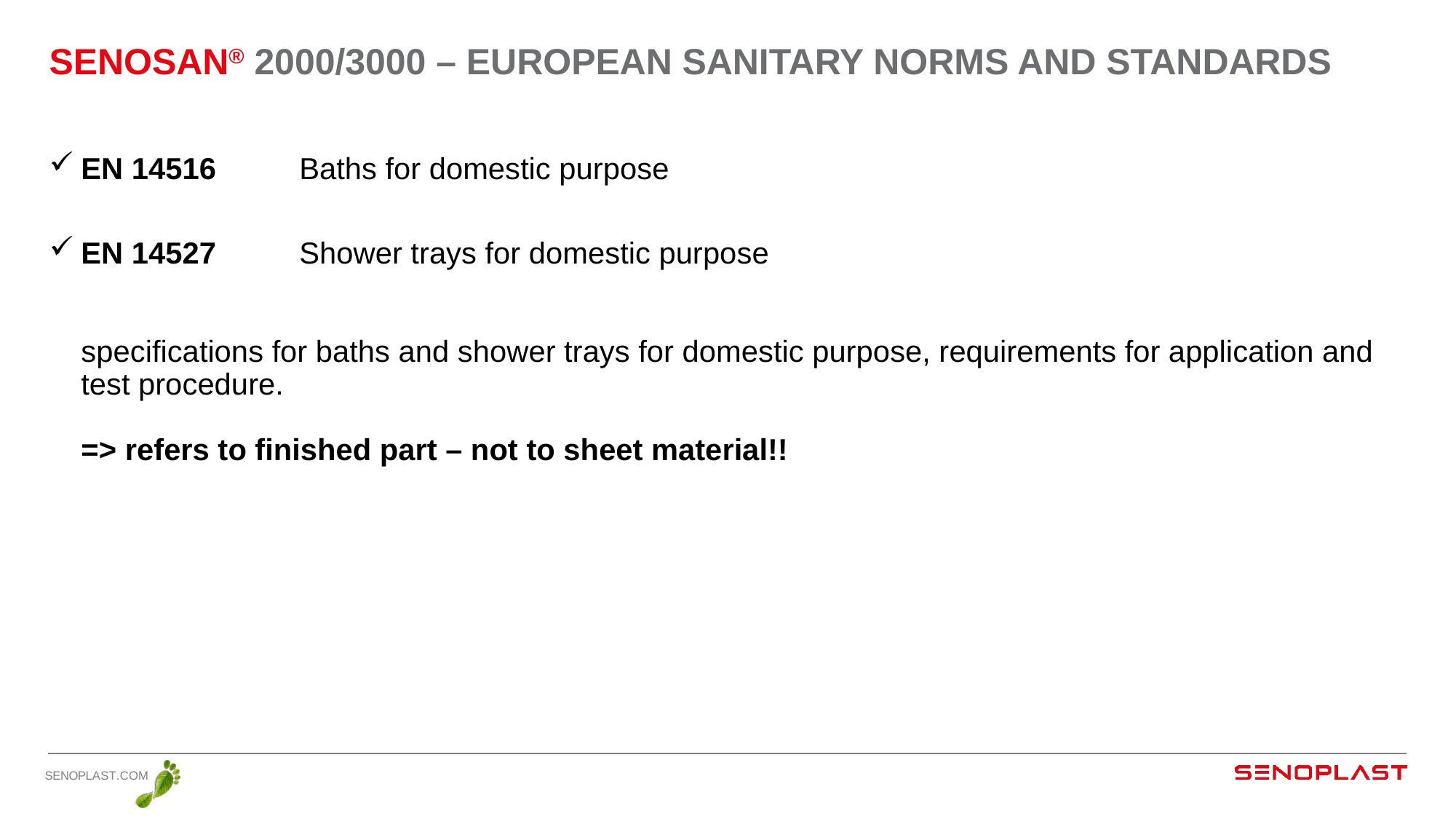

# senosan® 2000/3000 – european sanitary norms and standards
EN 14516	Baths for domestic purpose
EN 14527	Shower trays for domestic purpose
specifications for baths and shower trays for domestic purpose, requirements for application and test procedure.
=> refers to finished part – not to sheet material!!